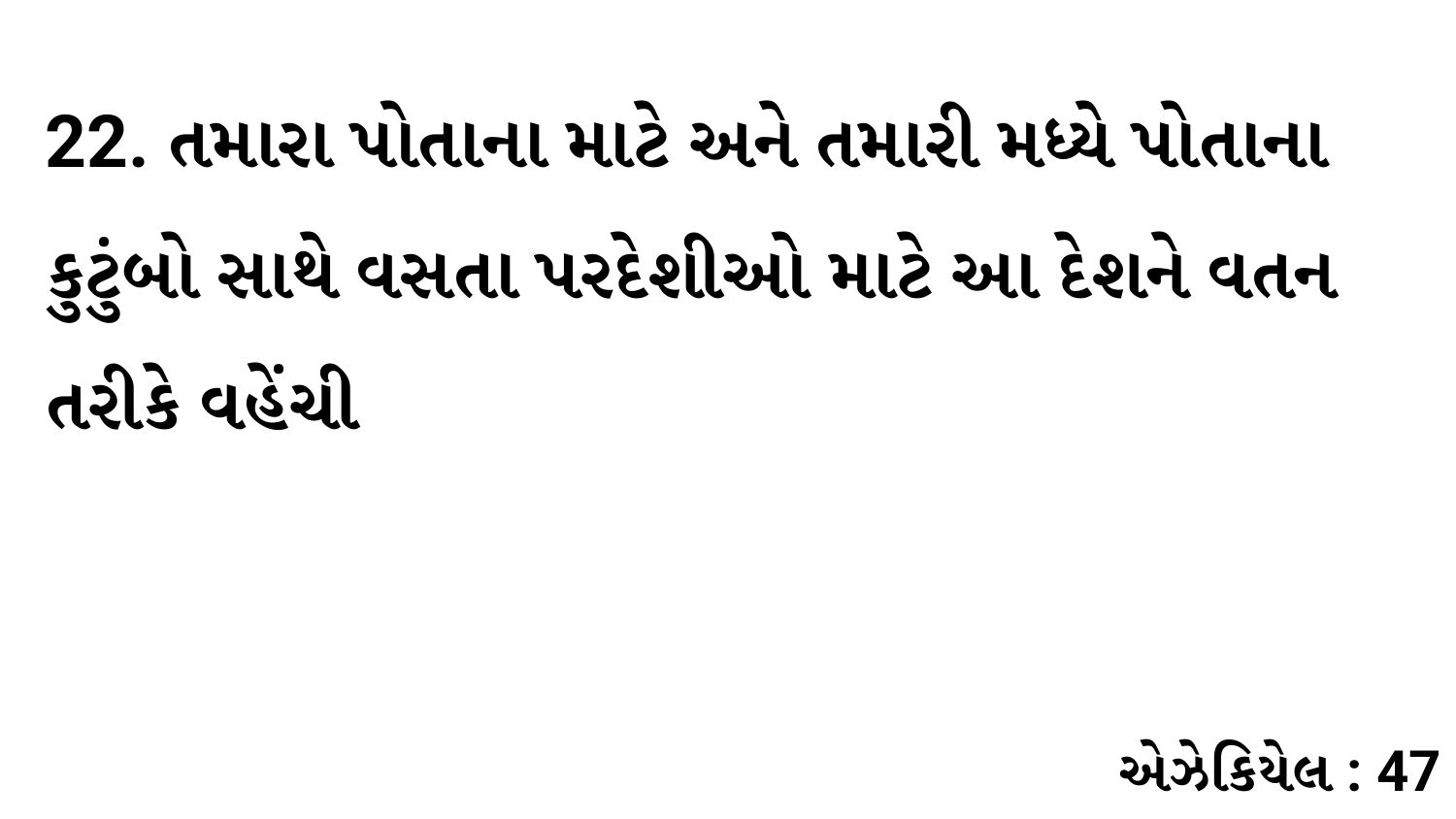

22. તમારા પોતાના માટે અને તમારી મધ્યે પોતાના કુટુંબો સાથે વસતા પરદેશીઓ માટે આ દેશને વતન તરીકે વહેંચી
એઝેકિયેલ : 47